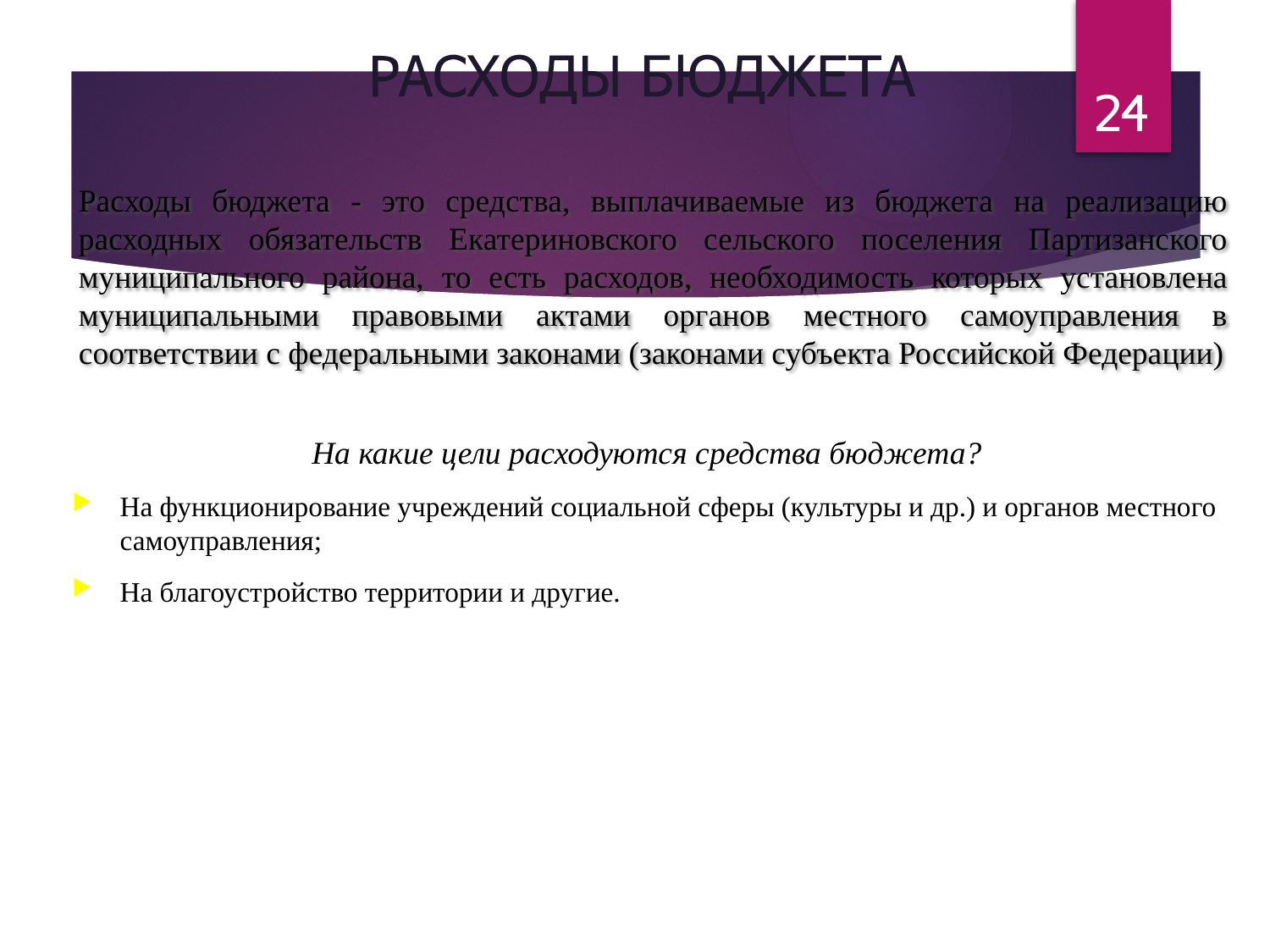

# РАСХОДЫ БЮДЖЕТА
24
Расходы бюджета - это средства, выплачиваемые из бюджета на реализацию расходных обязательств Екатериновского сельского поселения Партизанского муниципального района, то есть расходов, необходимость которых установлена муниципальными правовыми актами органов местного самоуправления в соответствии с федеральными законами (законами субъекта Российской Федерации)
На какие цели расходуются средства бюджета?
На функционирование учреждений социальной сферы (культуры и др.) и органов местного самоуправления;
На благоустройство территории и другие.